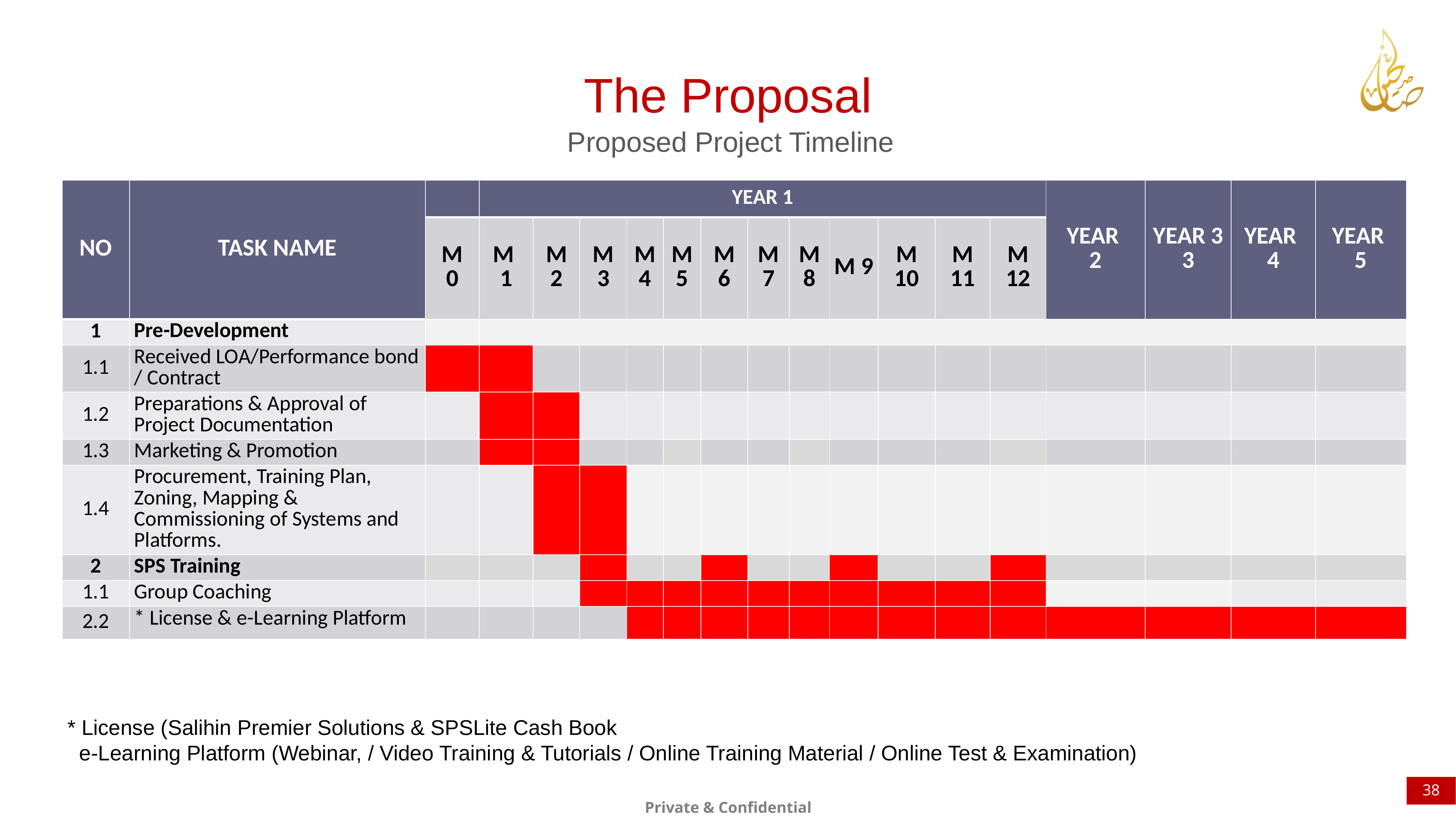

The Proposal

Proposed Project Timeline
| NO | TASK NAME |  | YEAR 1 |  |  |  |  |  |  |  |  |  |  |  | YEAR 2 | YEAR 3 3 | YEAR 4 | YEAR 5 |
| --- | --- | --- | --- | --- | --- | --- | --- | --- | --- | --- | --- | --- | --- | --- | --- | --- | --- | --- |
|  |  | M 0 | M 1 | M 2 | M 3 | M 4 | M 5 | M 6 | M7 | M8 | M 9 | M 10 | M 11 | M 12 |  |  |  |  |
| 1 | Pre-Development |  |  |  |  |  |  |  |  |  |  |  |  |  |  |  |  |  |
| 1.1 | Received LOA/Performance bond / Contract |  |  |  |  |  |  |  |  |  |  |  |  |  |  |  |  |  |
| 1.2 | Preparations & Approval of Project Documentation |  |  |  |  |  |  |  |  |  |  |  |  |  |  |  |  |  |
| 1.3 | Marketing & Promotion |  |  |  |  |  |  |  |  |  |  |  |  |  |  |  |  |  |
| 1.4 | Procurement, Training Plan, Zoning, Mapping & Commissioning of Systems and Platforms. |  |  |  |  |  |  |  |  |  |  |  |  |  |  |  |  |  |
| 2 | SPS Training |  |  |  |  |  |  |  |  |  |  |  |  |  |  |  |  |  |
| 1.1 | Group Coaching |  |  |  |  |  |  |  |  |  |  |  |  |  |  |  |  |  |
| 2.2 | \* License & e-Learning Platform |  |  |  |  |  |  |  |  |  |  |  |  |  |  |  |  |  |
* License (Salihin Premier Solutions & SPSLite Cash Book
  e-Learning Platform (Webinar, / Video Training & Tutorials / Online Training Material / Online Test & Examination)
38